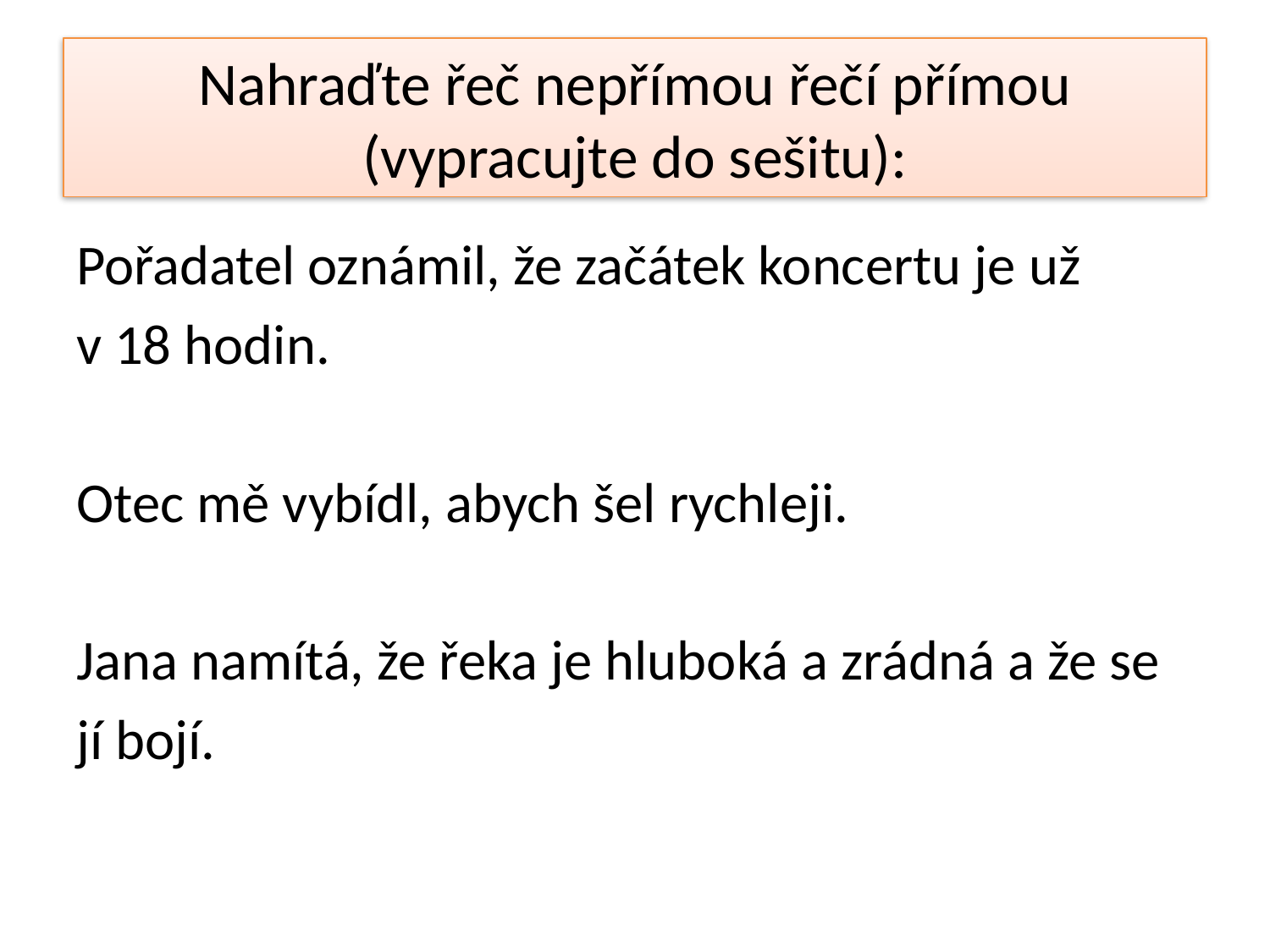

# Nahraďte řeč nepřímou řečí přímou (vypracujte do sešitu):
Pořadatel oznámil, že začátek koncertu je už
v 18 hodin.

Otec mě vybídl, abych šel rychleji.

Jana namítá, že řeka je hluboká a zrádná a že se
jí bojí.